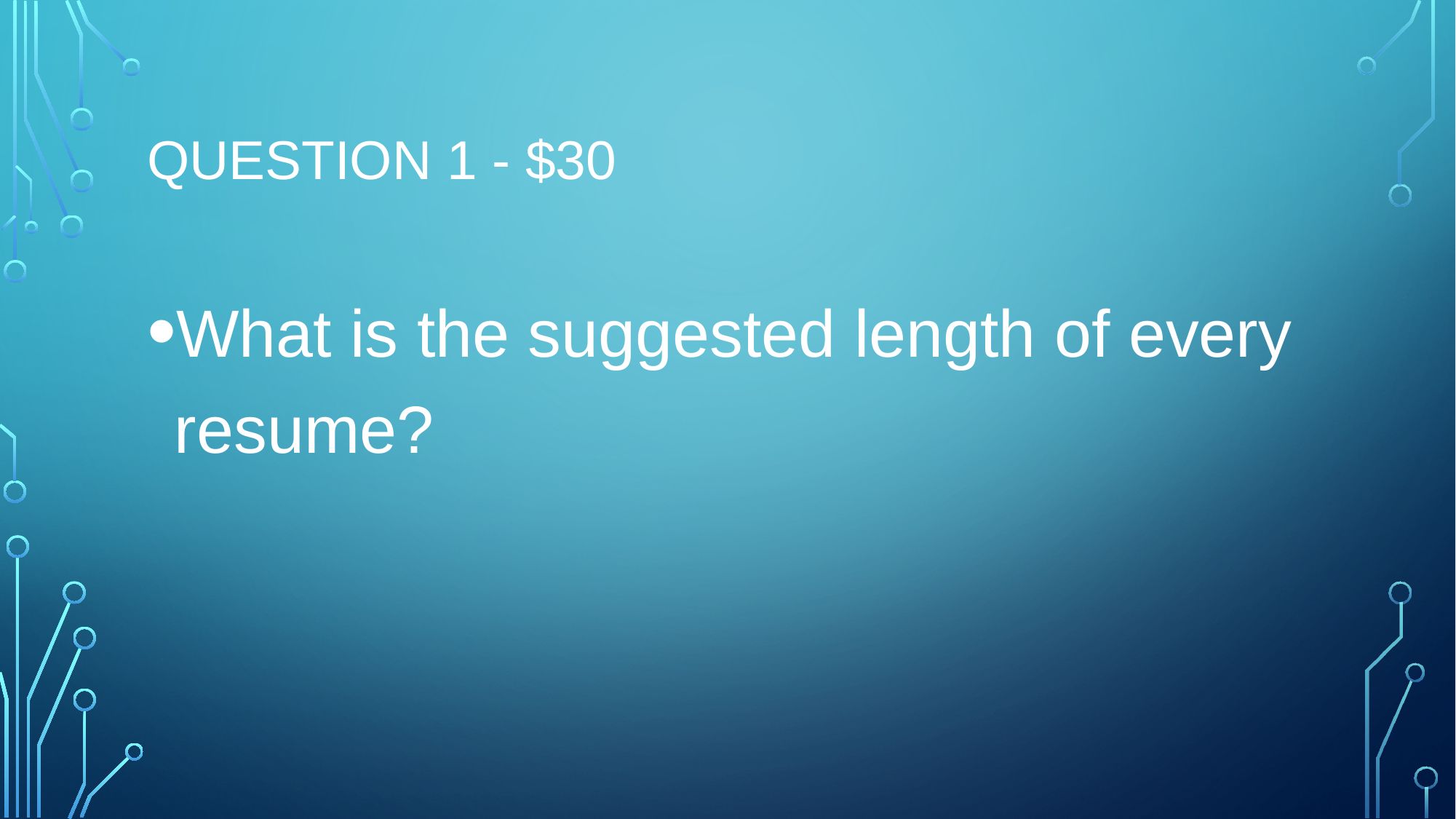

# Question 1 - $30
What is the suggested length of every resume?